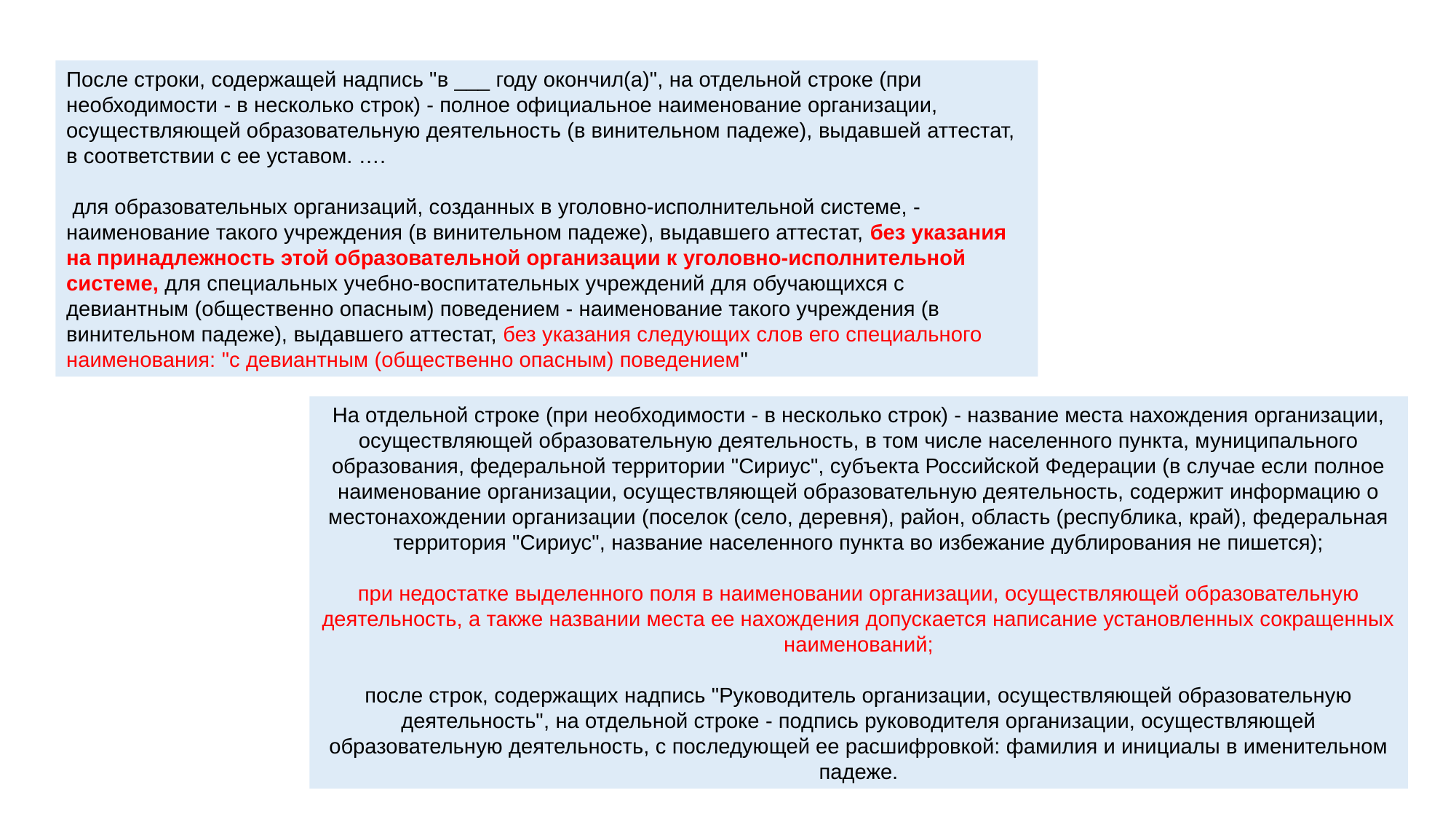

После строки, содержащей надпись "в ___ году окончил(а)", на отдельной строке (при необходимости - в несколько строк) - полное официальное наименование организации, осуществляющей образовательную деятельность (в винительном падеже), выдавшей аттестат, в соответствии с ее уставом. ….

 для образовательных организаций, созданных в уголовно-исполнительной системе, - наименование такого учреждения (в винительном падеже), выдавшего аттестат, без указания на принадлежность этой образовательной организации к уголовно-исполнительной системе, для специальных учебно-воспитательных учреждений для обучающихся с девиантным (общественно опасным) поведением - наименование такого учреждения (в винительном падеже), выдавшего аттестат, без указания следующих слов его специального наименования: "с девиантным (общественно опасным) поведением"
На отдельной строке (при необходимости - в несколько строк) - название места нахождения организации, осуществляющей образовательную деятельность, в том числе населенного пункта, муниципального образования, федеральной территории "Сириус", субъекта Российской Федерации (в случае если полное наименование организации, осуществляющей образовательную деятельность, содержит информацию о местонахождении организации (поселок (село, деревня), район, область (республика, край), федеральная территория "Сириус", название населенного пункта во избежание дублирования не пишется);

при недостатке выделенного поля в наименовании организации, осуществляющей образовательную деятельность, а также названии места ее нахождения допускается написание установленных сокращенных наименований;

после строк, содержащих надпись "Руководитель организации, осуществляющей образовательную деятельность", на отдельной строке - подпись руководителя организации, осуществляющей образовательную деятельность, с последующей ее расшифровкой: фамилия и инициалы в именительном падеже.